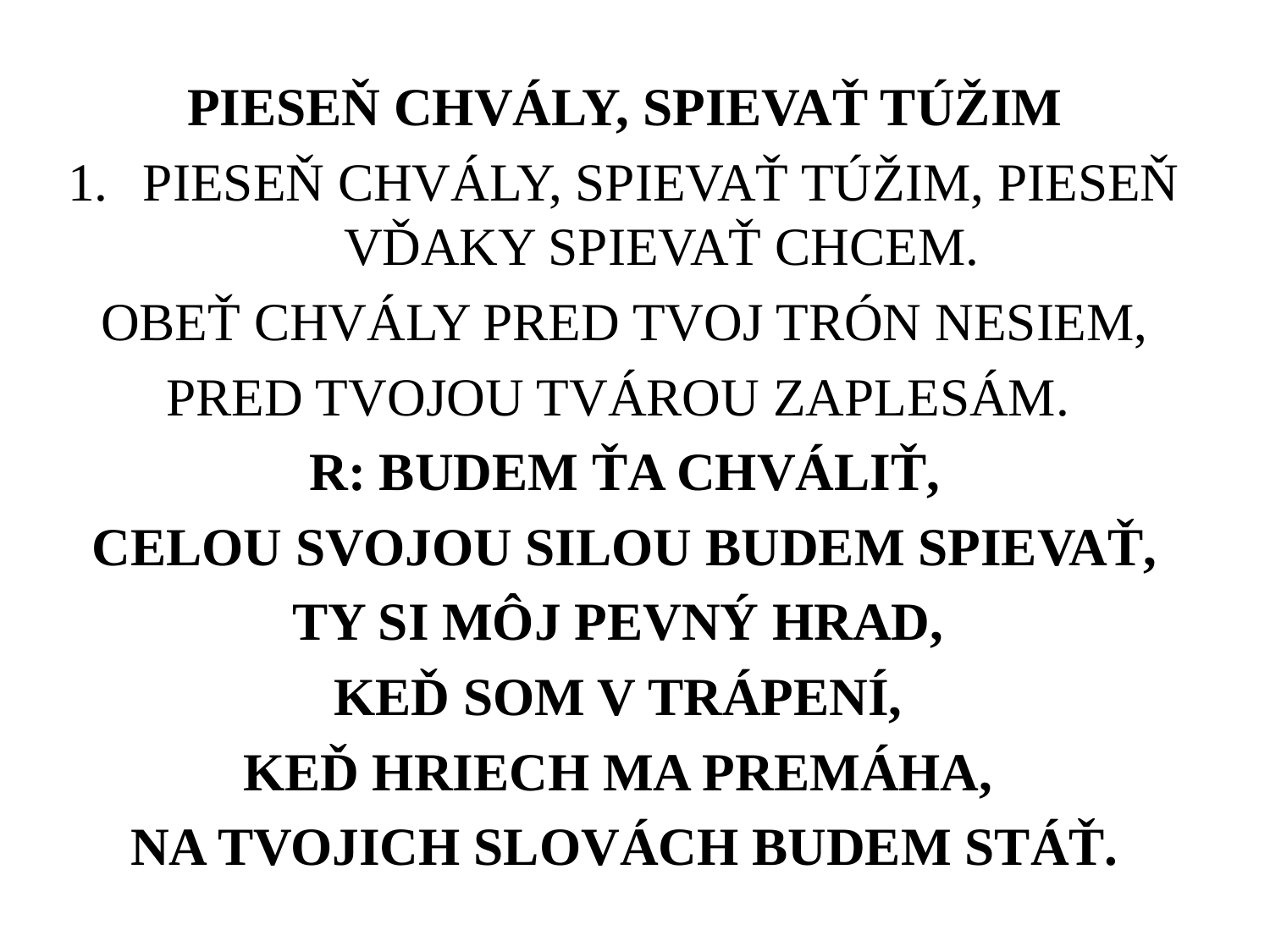

Pieseň chvály, spievať túžim
Pieseň chvály, spievať túžim, pieseň vďaky spievať chcem.
 Obeť chvály pred tvoj trón nesiem,
pred tvojou tvárou zaplesám.
R: Budem Ťa chváliť,
 celou svojou silou budem spievať,
ty si môj pevný hrad,
keď som v trápení,
keď hriech ma premáha,
na tvojich slovách budem stáť.